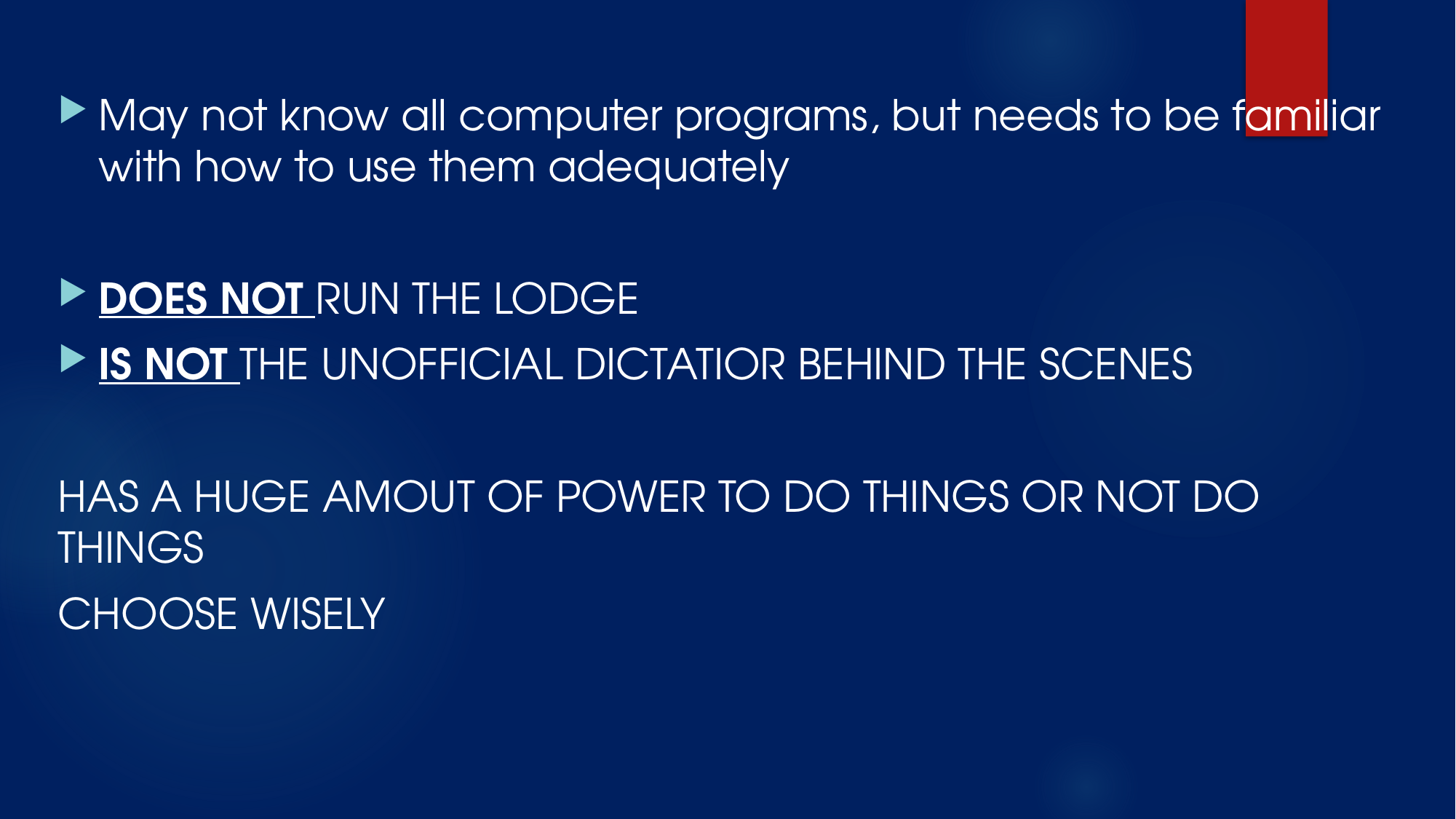

May not know all computer programs, but needs to be familiar with how to use them adequately

DOES NOT RUN THE LODGE
IS NOT THE UNOFFICIAL DICTATIOR BEHIND THE SCENES

HAS A HUGE AMOUT OF POWER TO DO THINGS OR NOT DO THINGS
CHOOSE WISELY